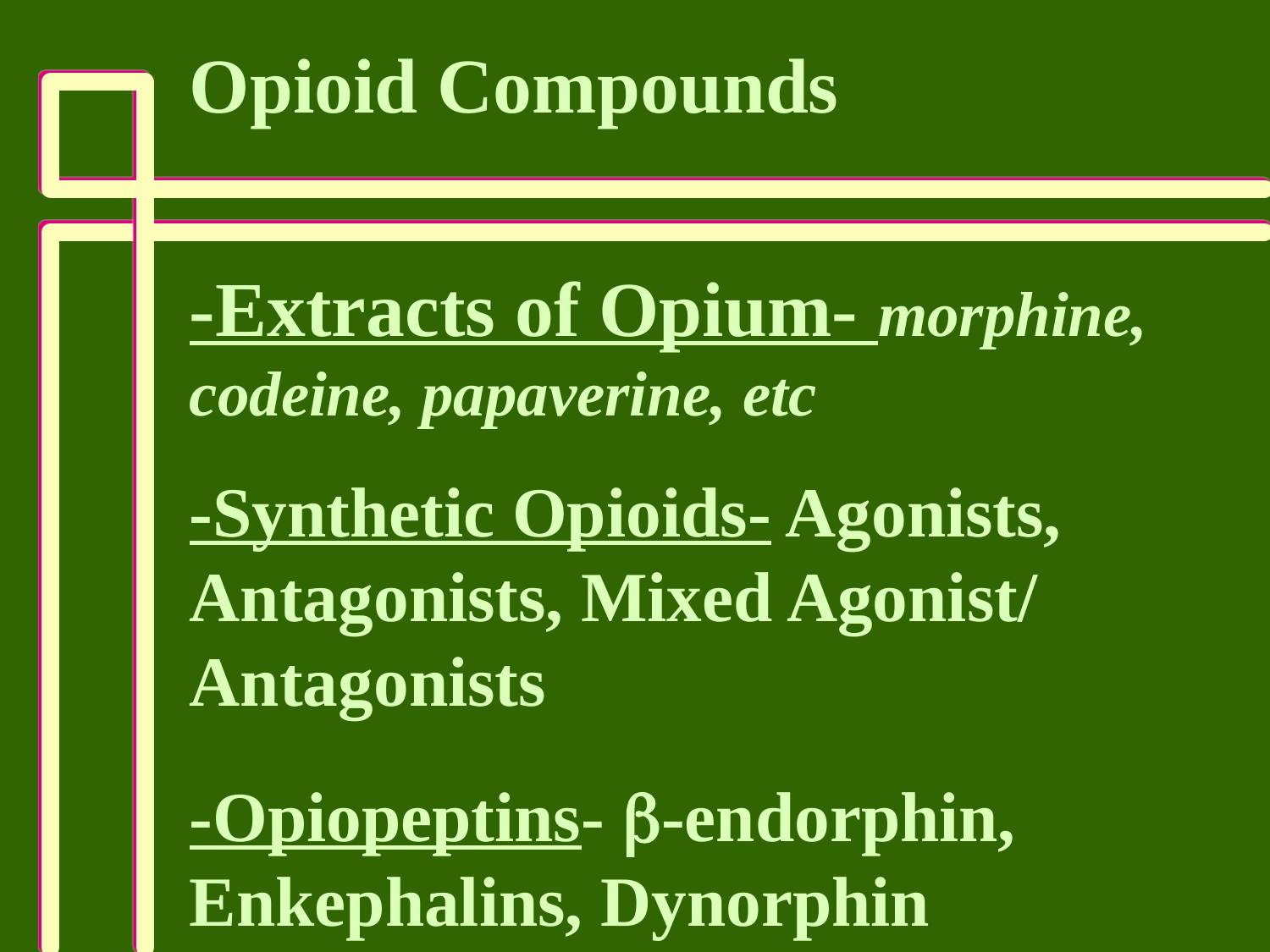

Opioid Compounds

-Extracts of Opium- morphine, codeine, papaverine, etc

-Synthetic Opioids- Agonists,
Antagonists, Mixed Agonist/
Antagonists

-Opiopeptins- β-endorphin,
Enkephalins, Dynorphin